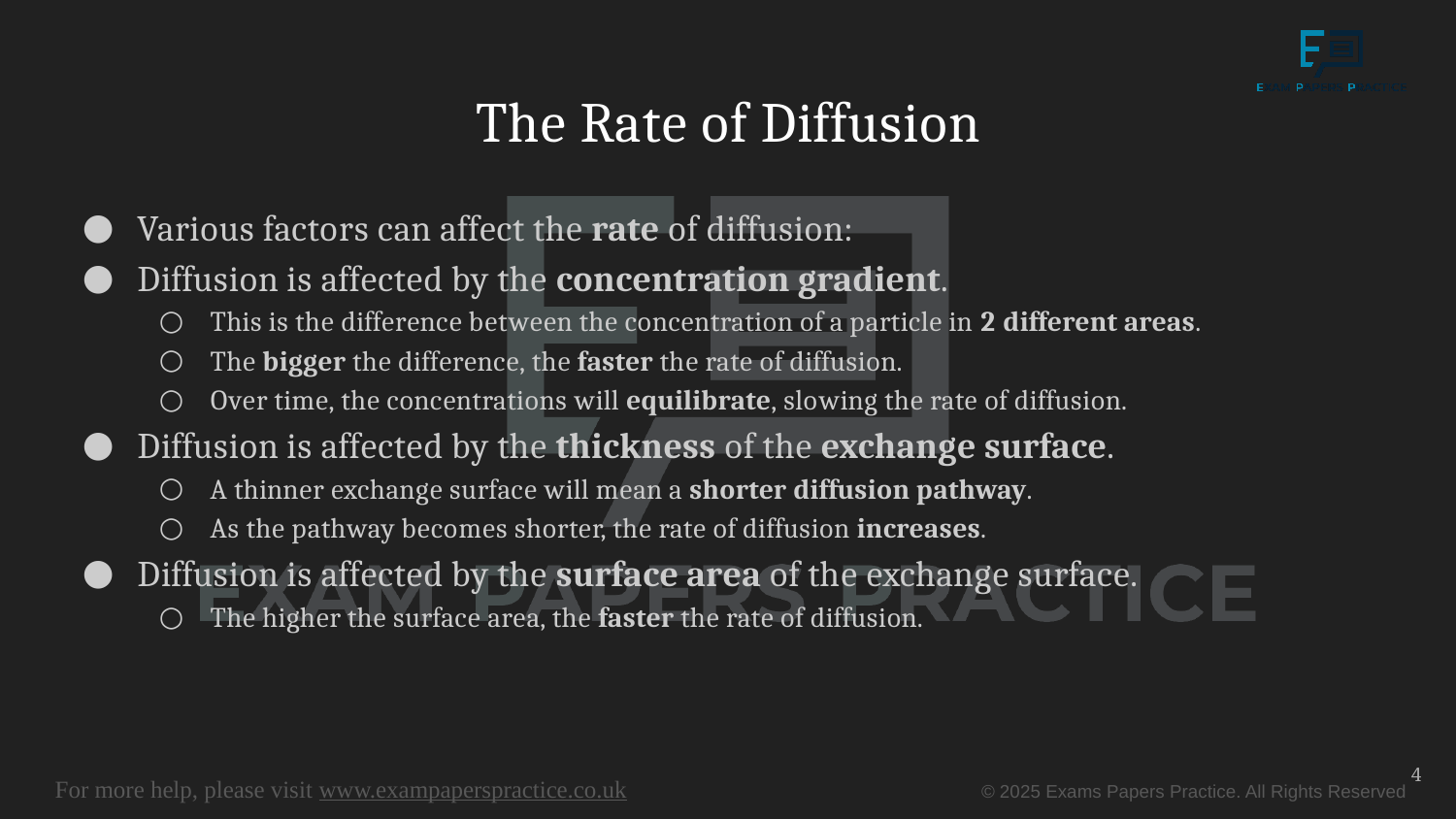

# The Rate of Diffusion

Various factors can affect the rate of diffusion:
Diffusion is affected by the concentration gradient.
This is the difference between the concentration of a particle in 2 different areas.
The bigger the difference, the faster the rate of diffusion.
Over time, the concentrations will equilibrate, slowing the rate of diffusion.
Diffusion is affected by the thickness of the exchange surface.
A thinner exchange surface will mean a shorter diffusion pathway.
As the pathway becomes shorter, the rate of diffusion increases.
Diffusion is affected by the surface area of the exchange surface.
The higher the surface area, the faster the rate of diffusion.
4